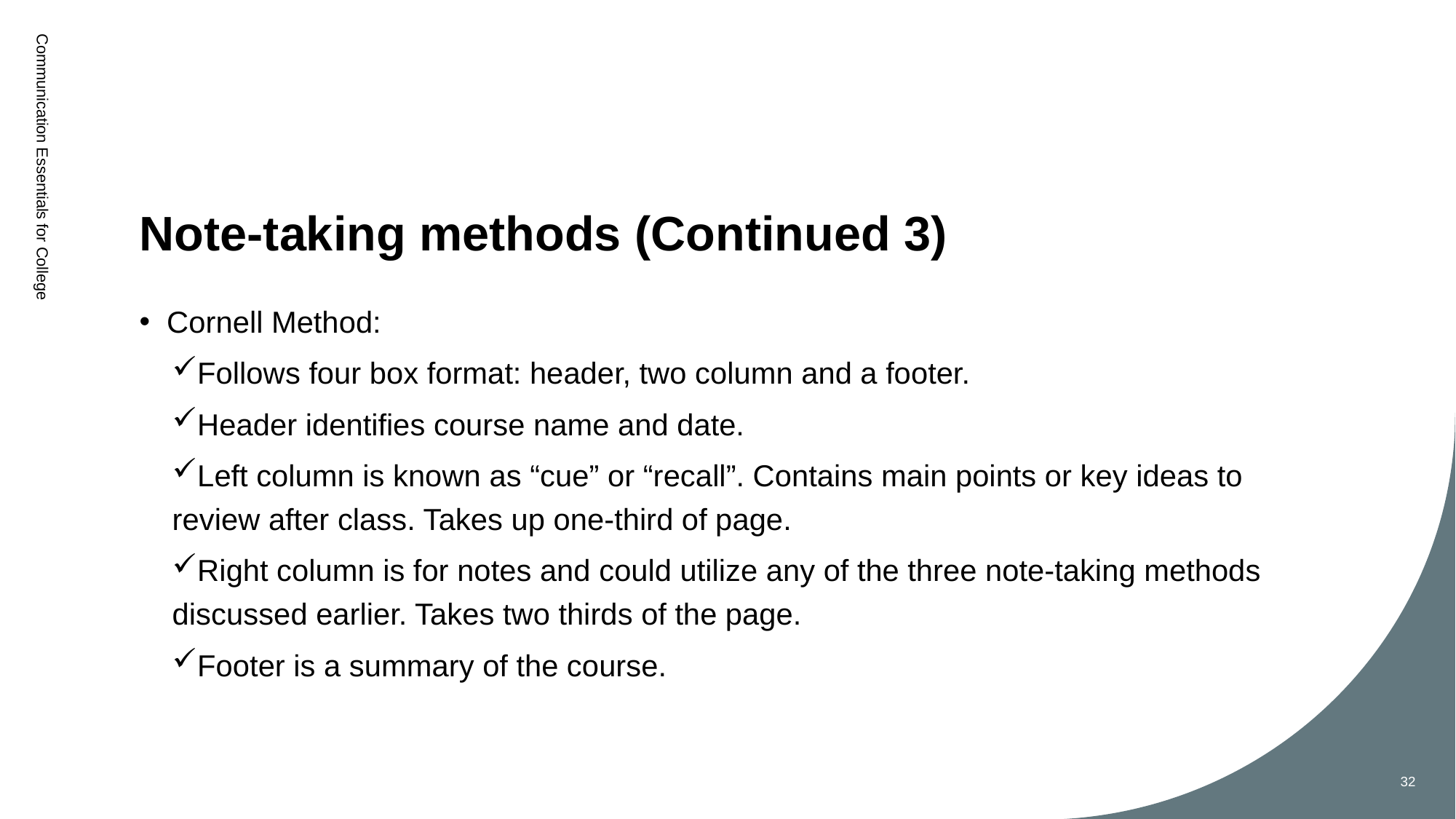

# Note-taking methods (Continued 3)
Communication Essentials for College
Cornell Method:
Follows four box format: header, two column and a footer.
Header identifies course name and date.
Left column is known as “cue” or “recall”. Contains main points or key ideas to review after class. Takes up one-third of page.
Right column is for notes and could utilize any of the three note-taking methods discussed earlier. Takes two thirds of the page.
Footer is a summary of the course.

32